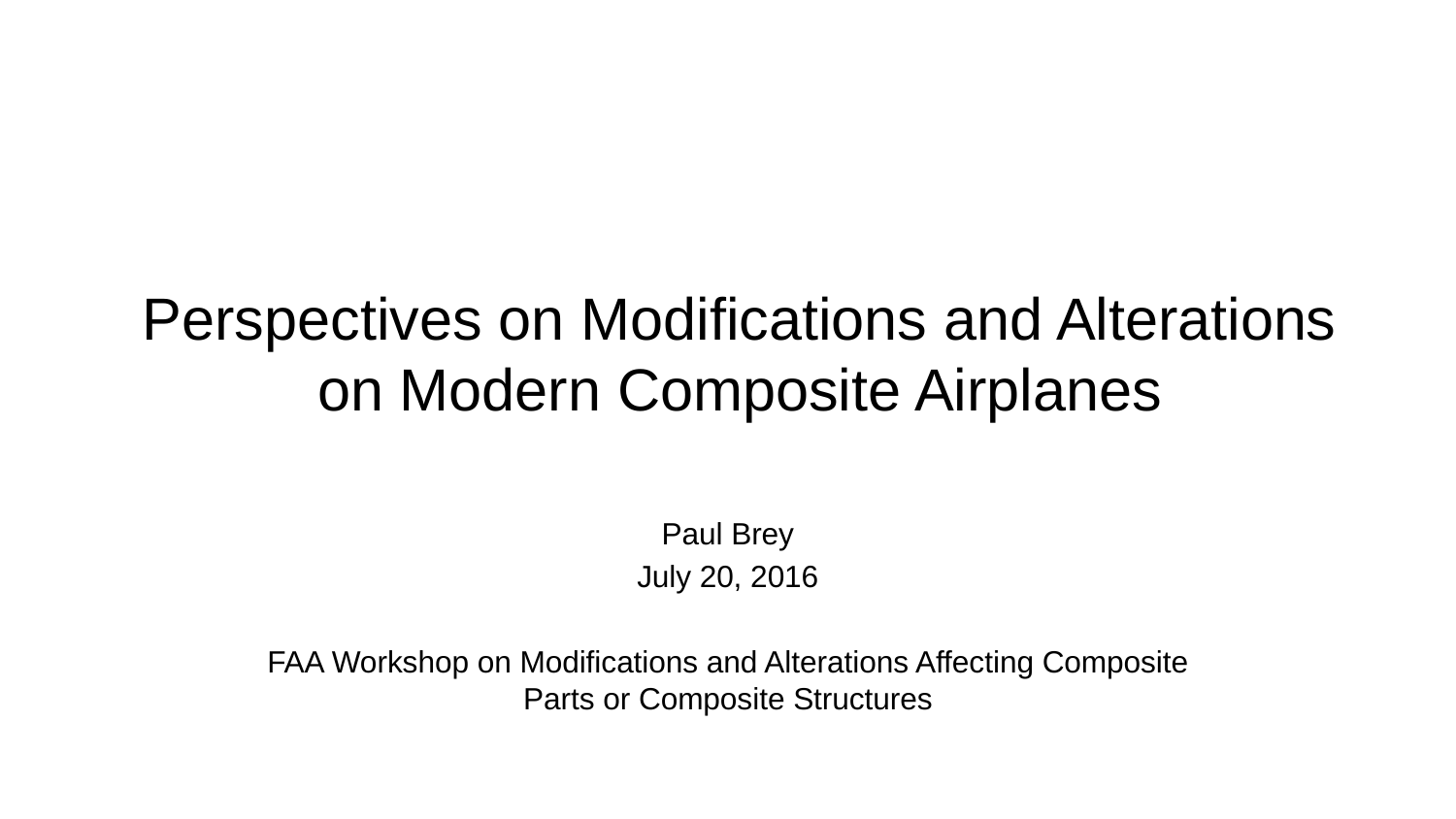

# Perspectives on Modifications and Alterations on Modern Composite Airplanes

Paul Brey
July 20, 2016

FAA Workshop on Modifications and Alterations Affecting Composite Parts or Composite Structures